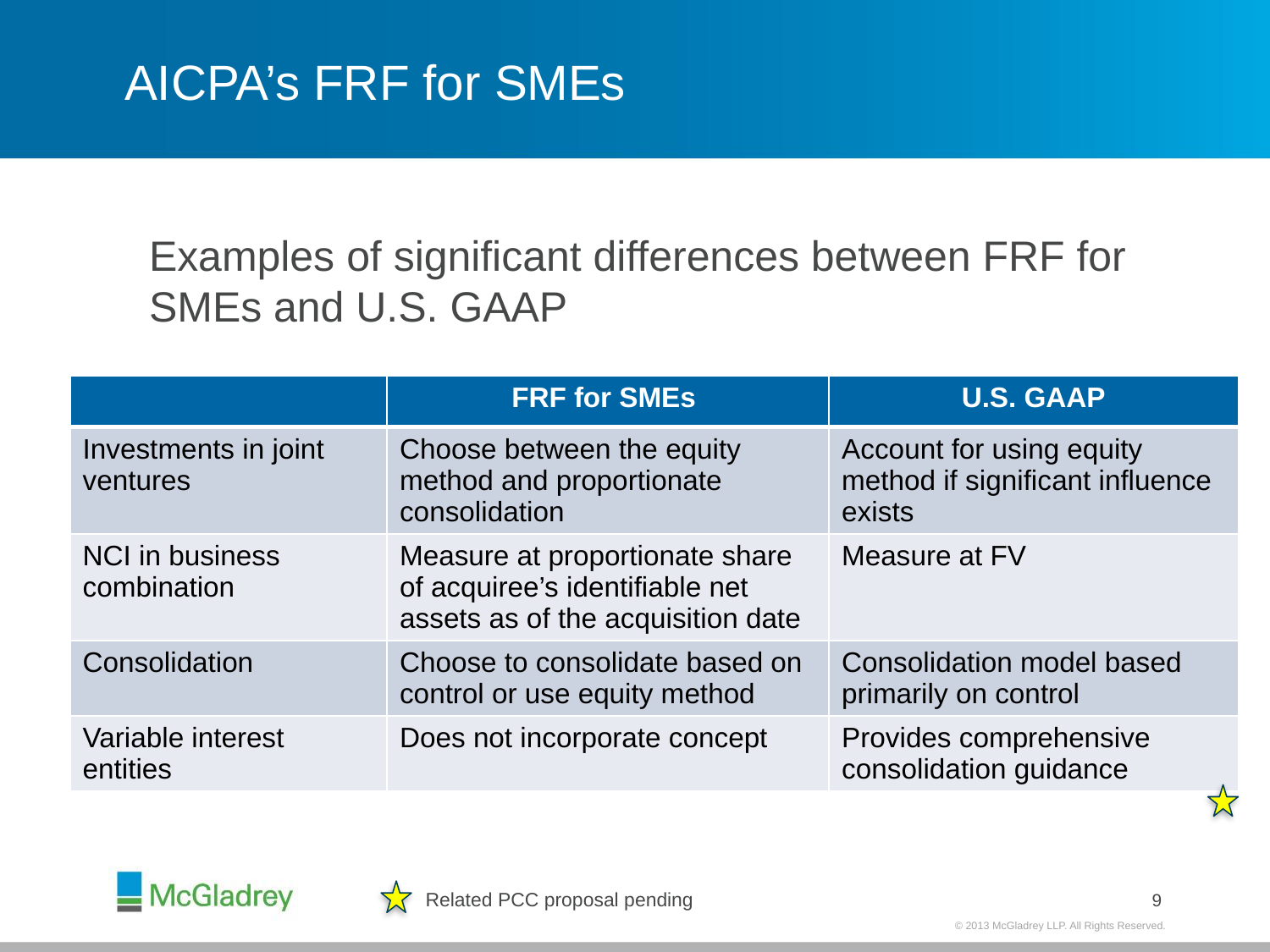

# AICPA’s FRF for SMEs
Examples of significant differences between FRF for SMEs and U.S. GAAP

|  | FRF for SMEs | U.S. GAAP |
| --- | --- | --- |
| Investments in joint ventures | Choose between the equity method and proportionate consolidation | Account for using equity method if significant influence exists |
| NCI in business combination | Measure at proportionate share of acquiree’s identifiable net assets as of the acquisition date | Measure at FV |
| Consolidation | Choose to consolidate based on control or use equity method | Consolidation model based primarily on control |
| Variable interest entities | Does not incorporate concept | Provides comprehensive consolidation guidance |

9

Related PCC proposal pending